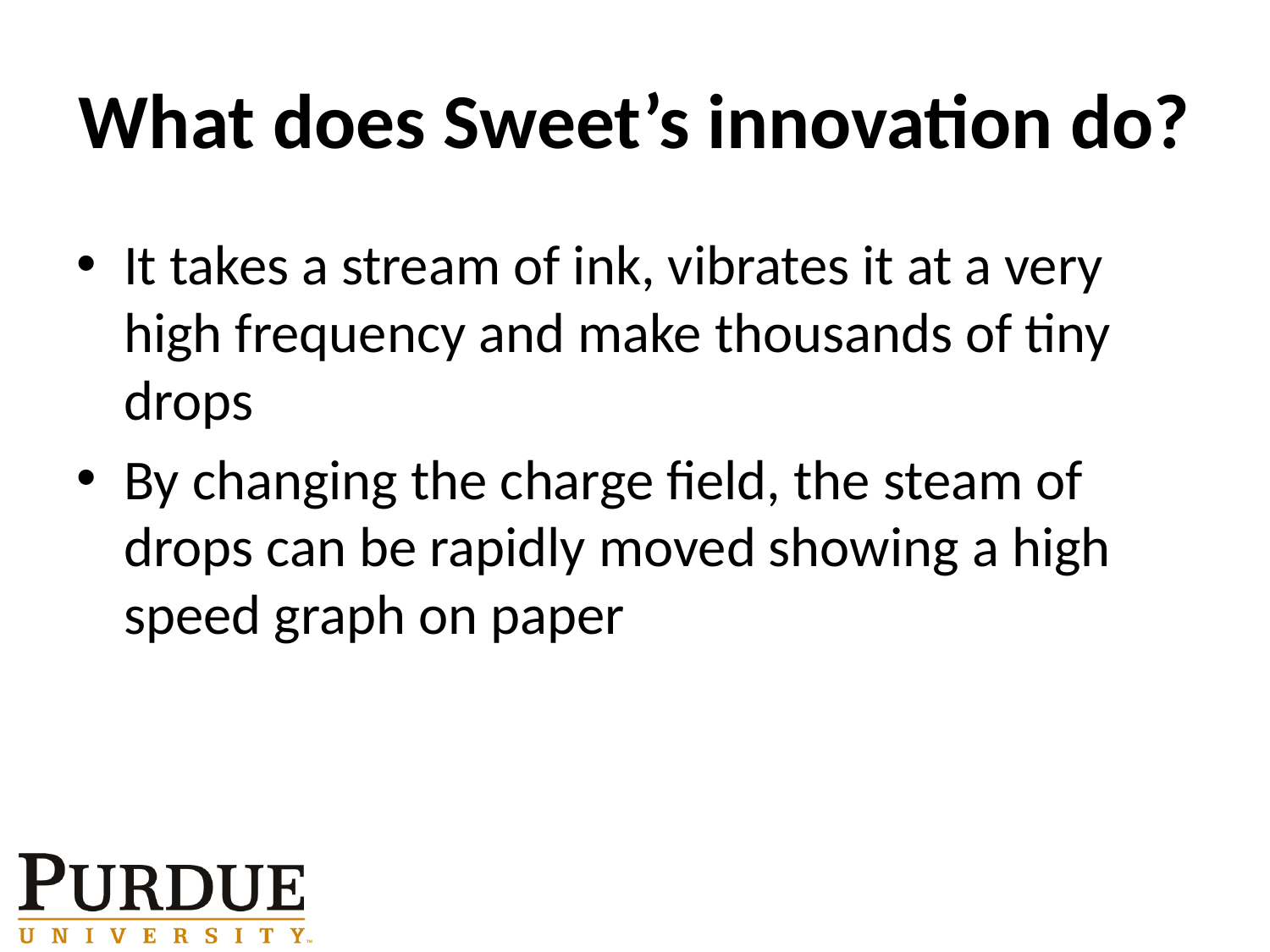

# What does Sweet’s innovation do?
It takes a stream of ink, vibrates it at a very high frequency and make thousands of tiny drops
By changing the charge field, the steam of drops can be rapidly moved showing a high speed graph on paper